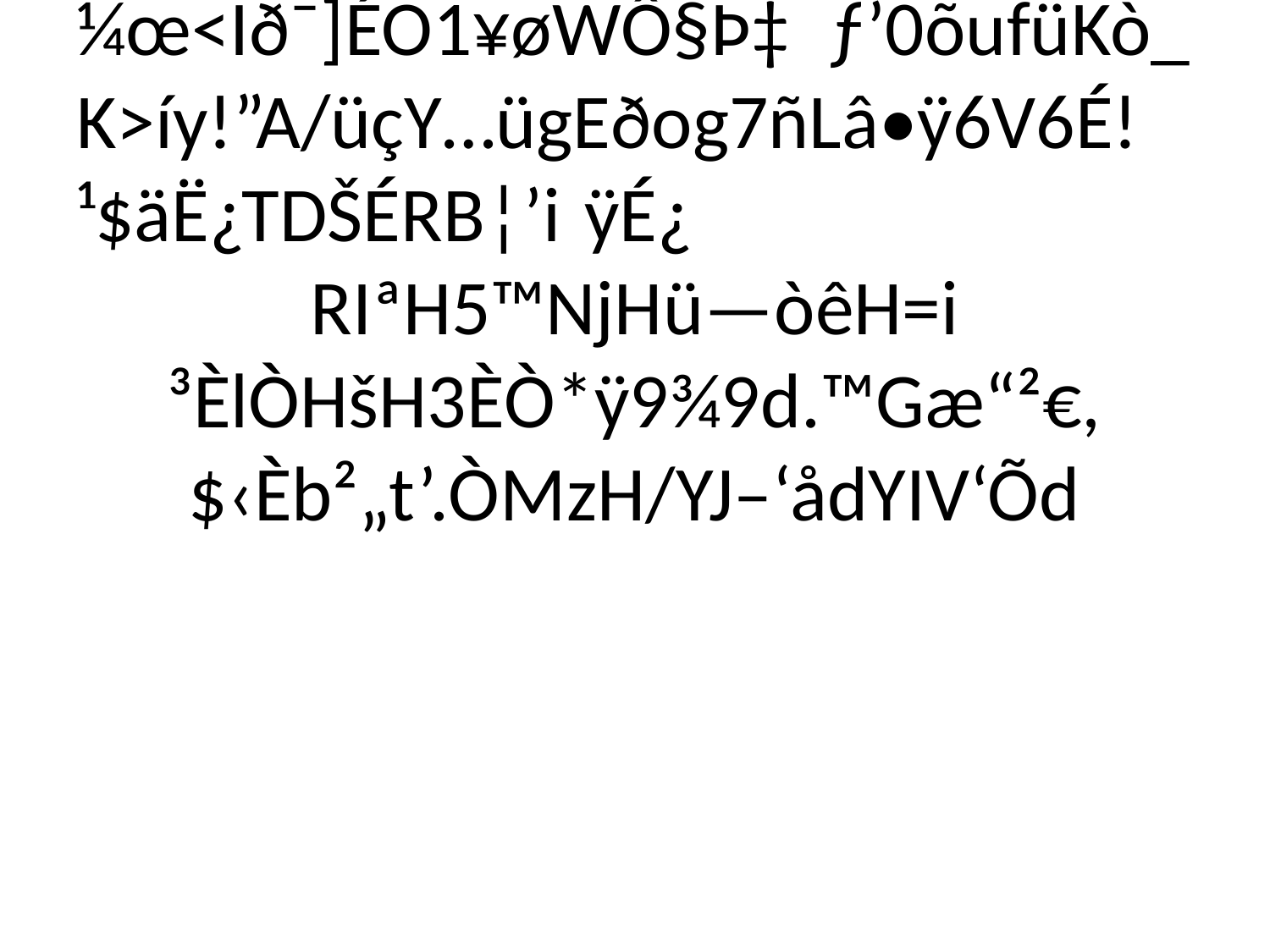

# uÕgá,œ…³pÎÂY8 gá,œ…³pÎÂY8 gá,œ…³pÎÂYøÿ)Pü›/¼œ<Ið¯]ÉO1¥øWÔ§Þ‡ƒ’0õufüKò_K>íy!”A/üçY…ügEðog7ñLâ•ÿ6V6É!¹$äË¿TDŠÉRB¦’i 	ÿÉ¿
RIªH5™NjH­ü—òêH=i ³ÈlÒHšH3ÈÒ*ÿ9¾9d.™Gæ“²€,$‹Èb²„t’.ÒMzH/YJ–‘ådYIV‘Õd